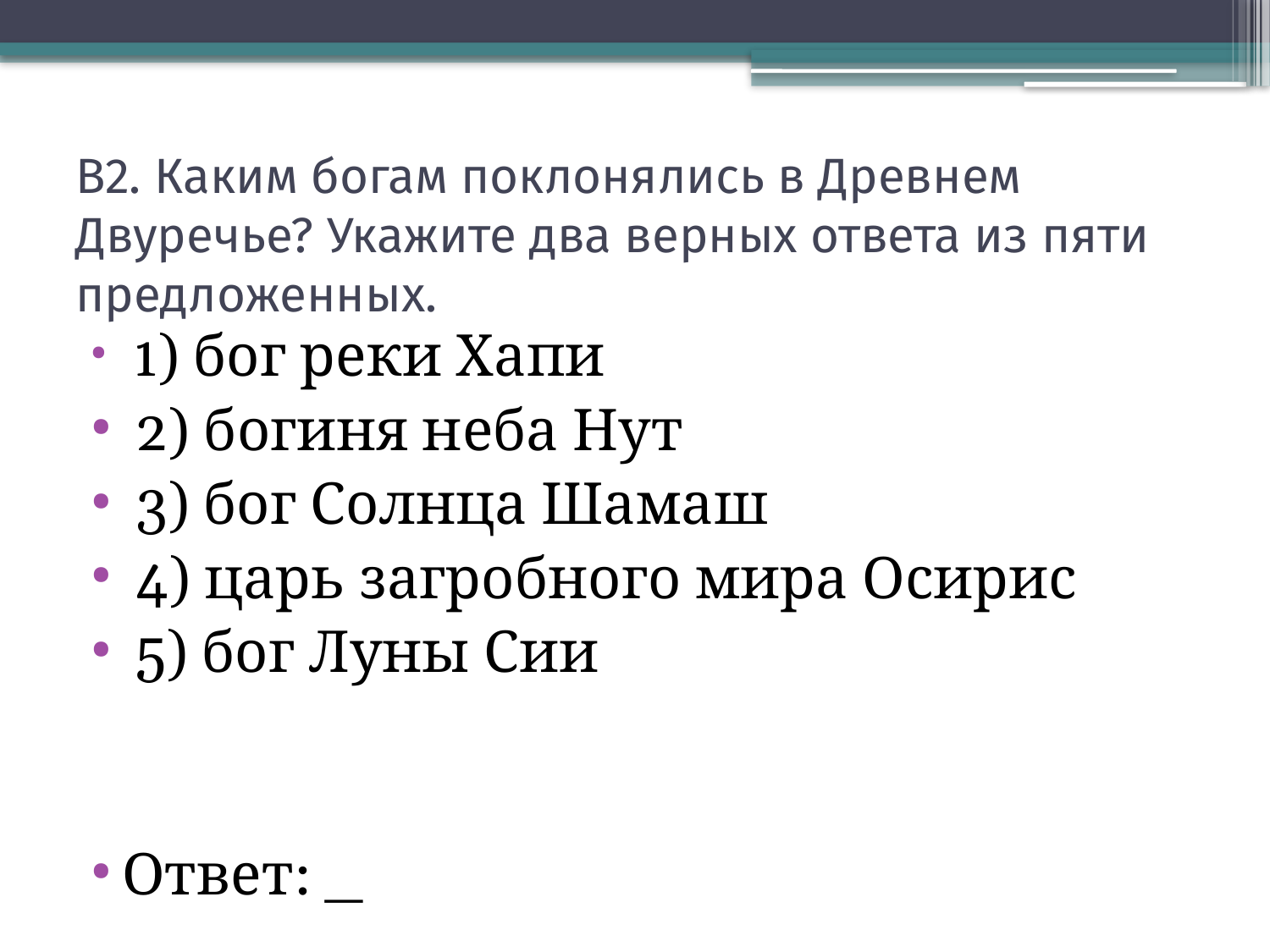

# В2. Каким богам поклонялись в Древнем Двуречье? Укажите два вepных ответа из пяти предложенных.
 1) бог реки Хапи
 2) богиня неба Нут
 3) бог Солнца Шамаш
 4) царь загробного мира Осирис
 5) бог Луны Сии

Ответ: _